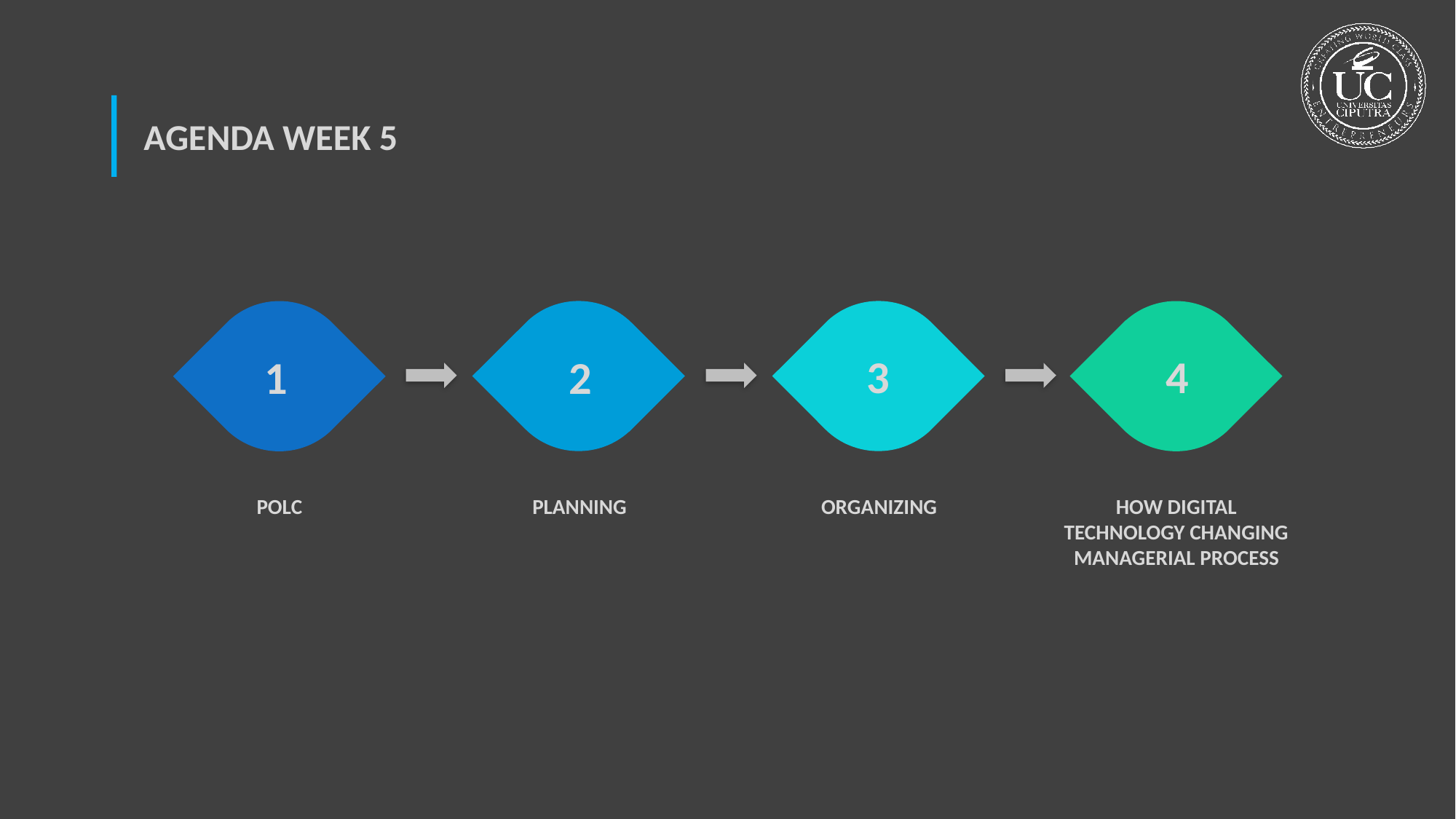

AGENDA WEEK 5

3
4
1
2

POLC
PLANNING
ORGANIZING
HOW DIGITAL TECHNOLOGY CHANGING MANAGERIAL PROCESS